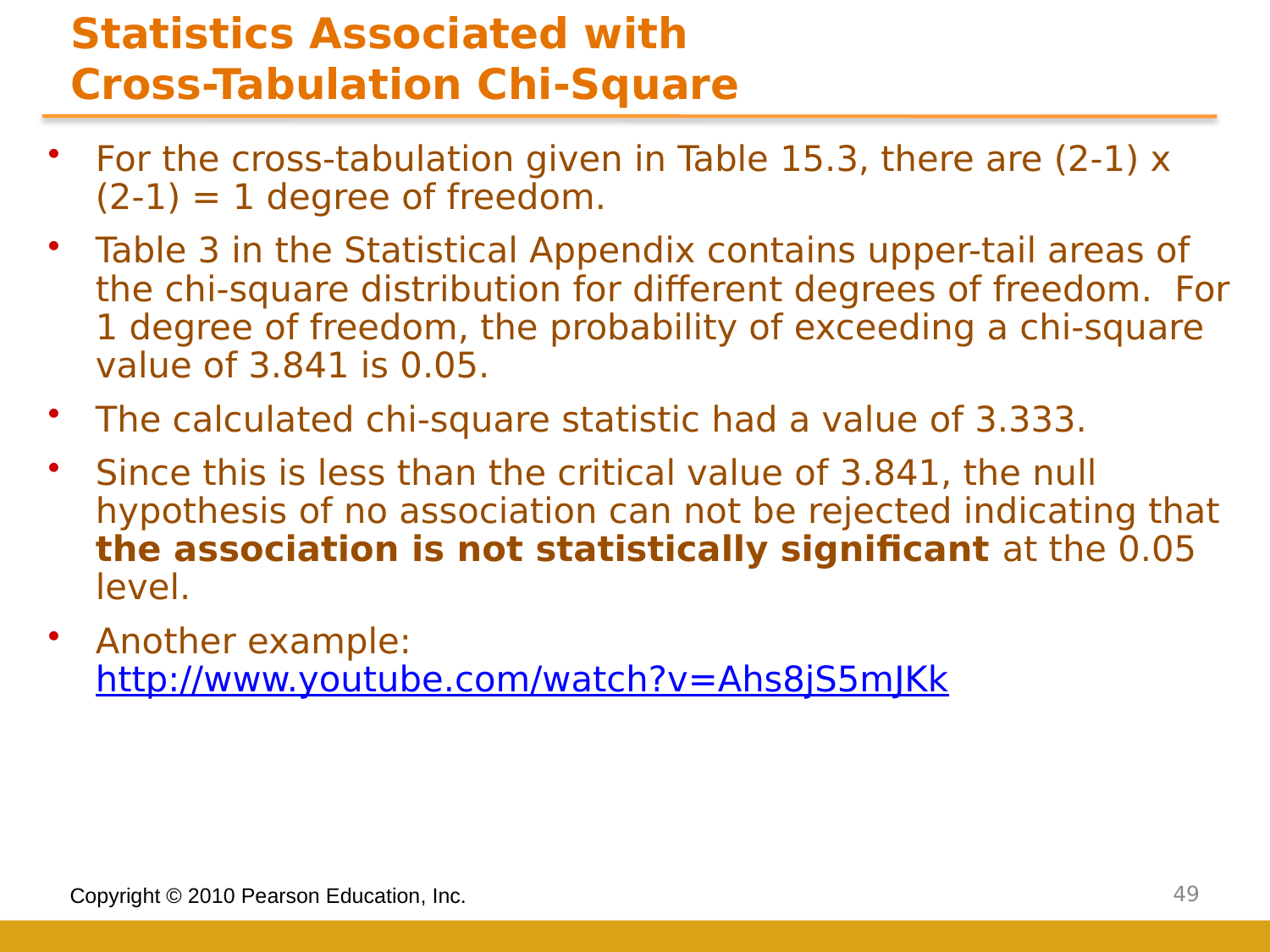

Statistics Associated with
Cross-Tabulation Chi-Square
For the cross-tabulation given in Table 15.3, there are (2-1) x (2-1) = 1 degree of freedom.
Table 3 in the Statistical Appendix contains upper-tail areas of the chi-square distribution for different degrees of freedom.  For 1 degree of freedom, the probability of exceeding a chi-square value of 3.841 is 0.05.
The calculated chi-square statistic had a value of 3.333.
Since this is less than the critical value of 3.841, the null hypothesis of no association can not be rejected indicating that the association is not statistically significant at the 0.05 level.
Another example: http://www.youtube.com/watch?v=Ahs8jS5mJKk
49